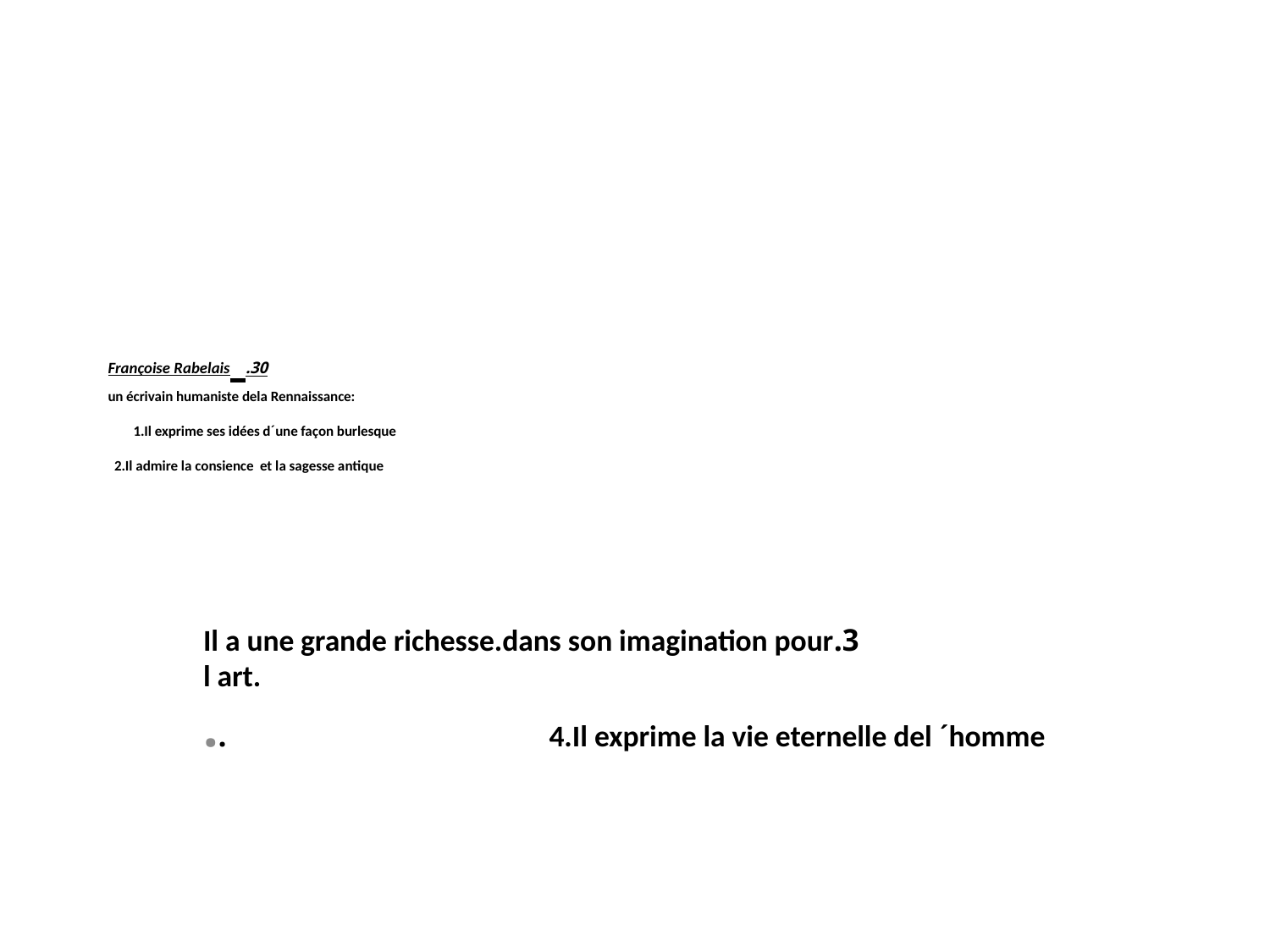

# 30.Françoise Rabelais un écrivain humaniste dela Rennaissance: 1.Il exprime ses idées dˊune façon burlesque 2.Il admire la consience  et la sagesse antique

                          3.Il a une grande richesse.dans son imagination pour l art.
                                              4.Il exprime la vie eternelle del ˊhomme..